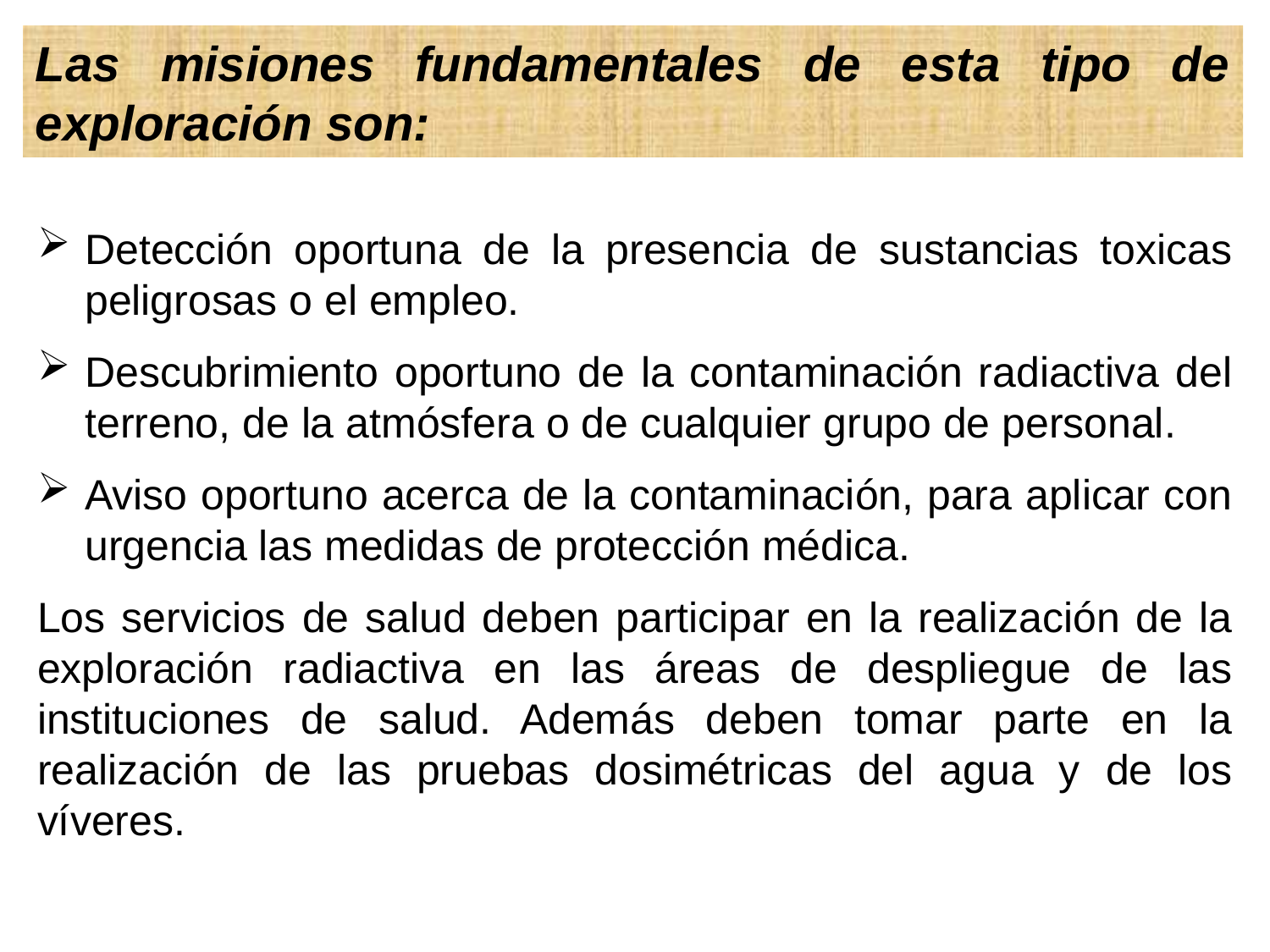

Las misiones fundamentales de esta tipo de exploración son:
Detección oportuna de la presencia de sustancias toxicas peligrosas o el empleo.
Descubrimiento oportuno de la contaminación radiactiva del terreno, de la atmósfera o de cualquier grupo de personal.
Aviso oportuno acerca de la contaminación, para aplicar con urgencia las medidas de protección médica.
Los servicios de salud deben participar en la realización de la exploración radiactiva en las áreas de despliegue de las instituciones de salud. Además deben tomar parte en la realización de las pruebas dosimétricas del agua y de los víveres.